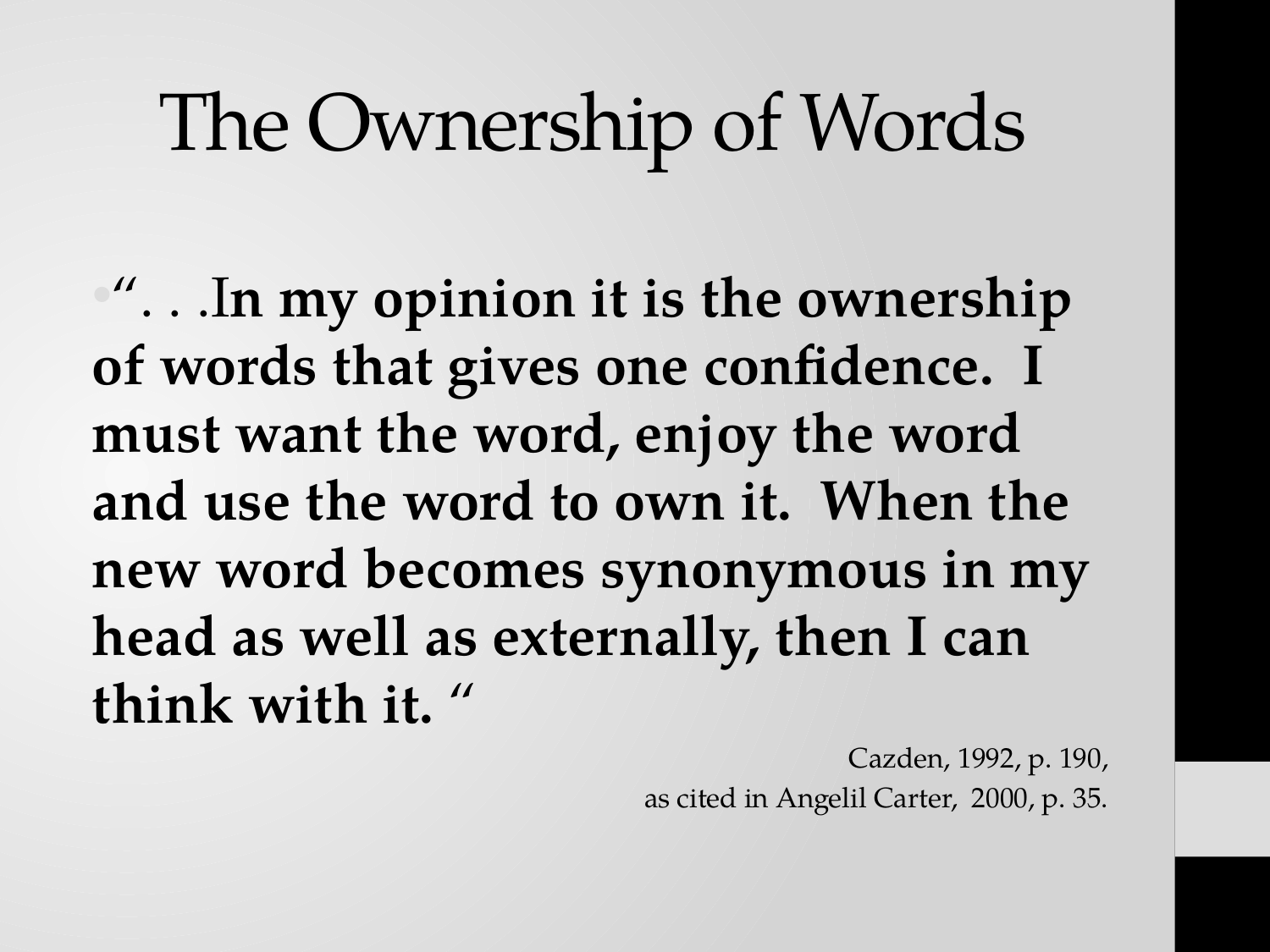

# The Ownership of Words
“. . .In my opinion it is the ownership of words that gives one confidence.  I must want the word, enjoy the word and use the word to own it.  When the new word becomes synonymous in my head as well as externally, then I can think with it. “
Cazden, 1992, p. 190,
as cited in Angelil Carter,  2000, p. 35.